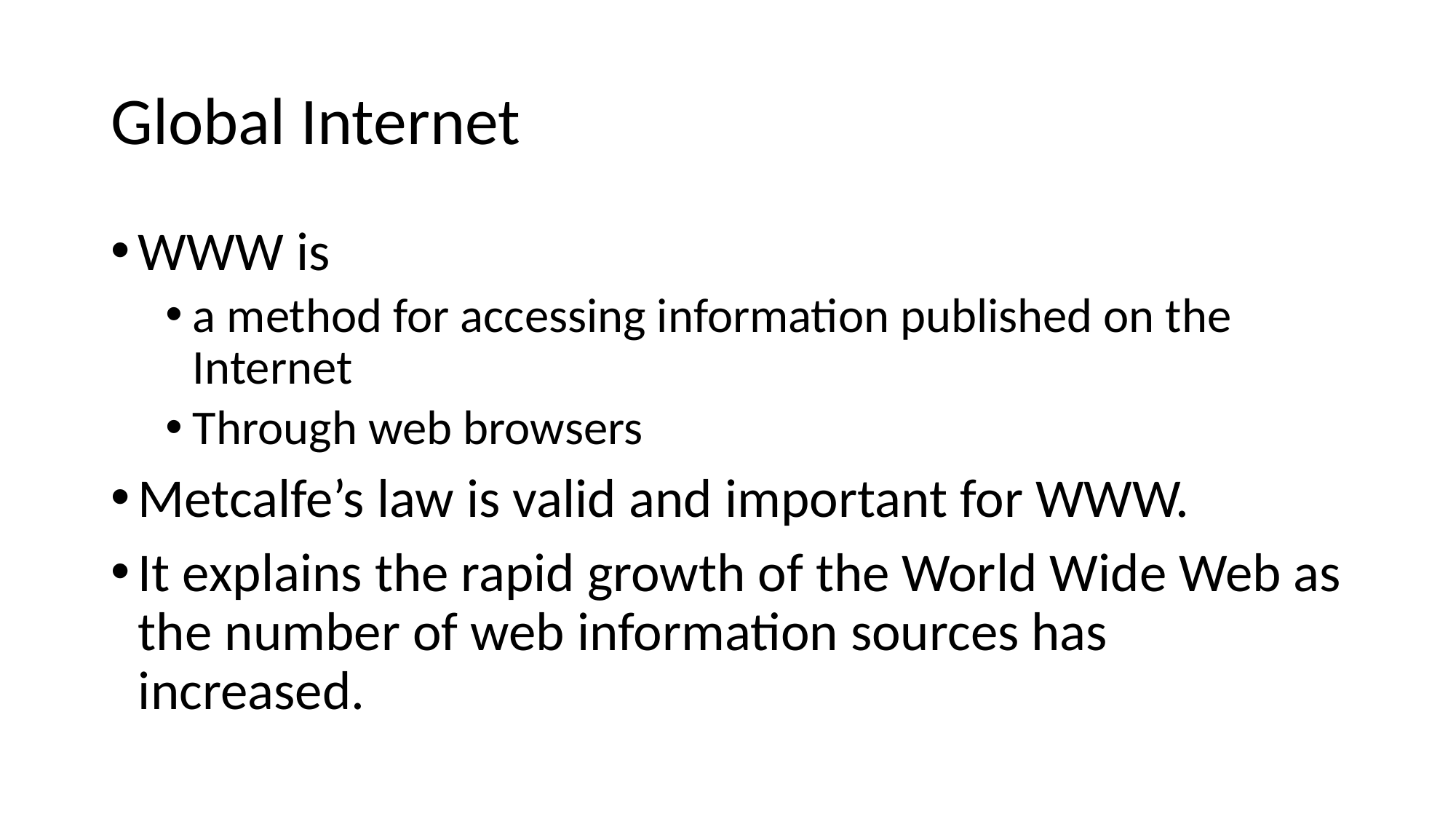

# Global Internet
WWW is
a method for accessing information published on the Internet
Through web browsers
Metcalfe’s law is valid and important for WWW.
It explains the rapid growth of the World Wide Web as the number of web information sources has increased.